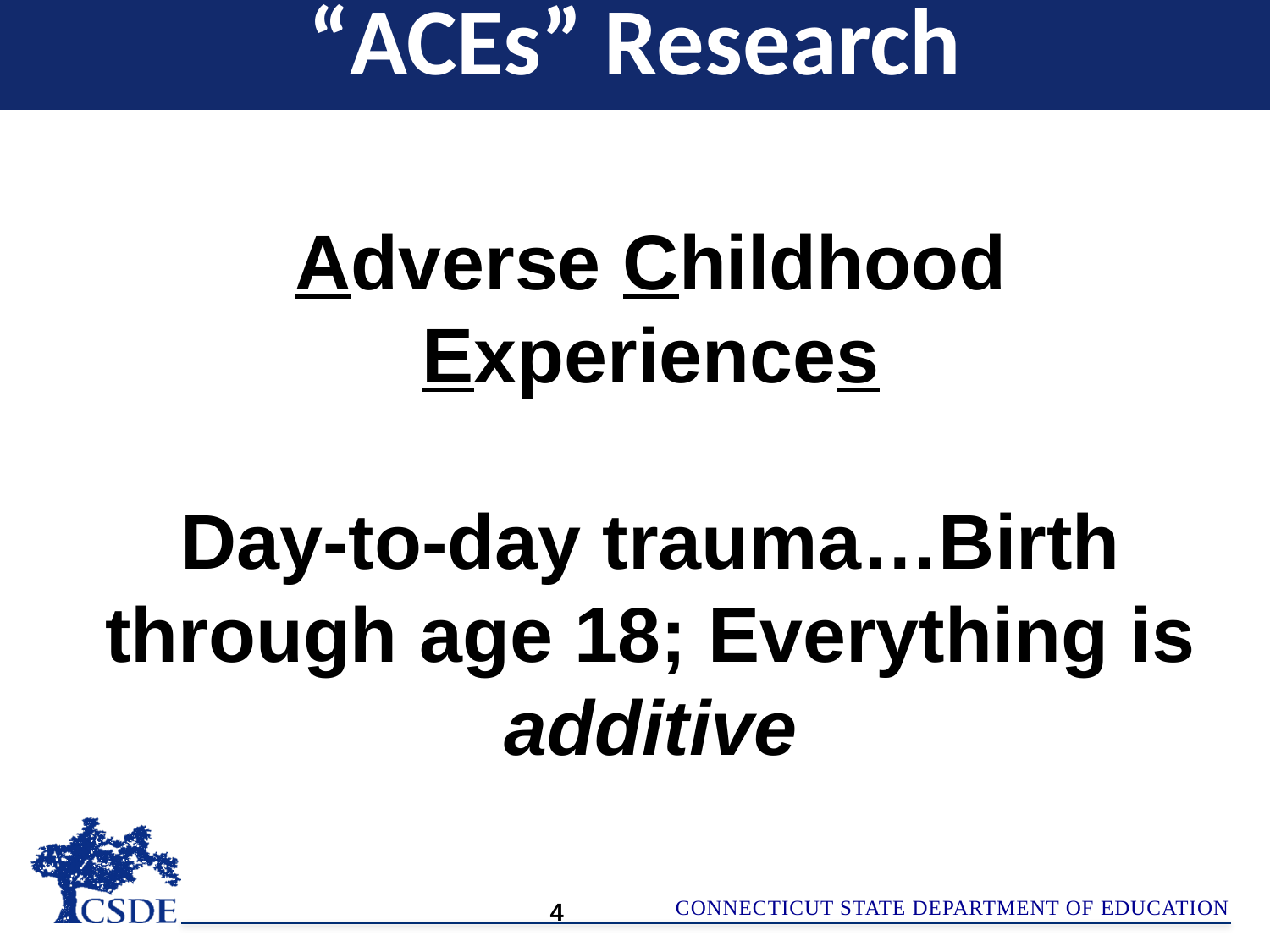

# “ACEs” Research
ACES” Research
Adverse Childhood Experiences

Day-to-day trauma…Birth through age 18; Everything is additive